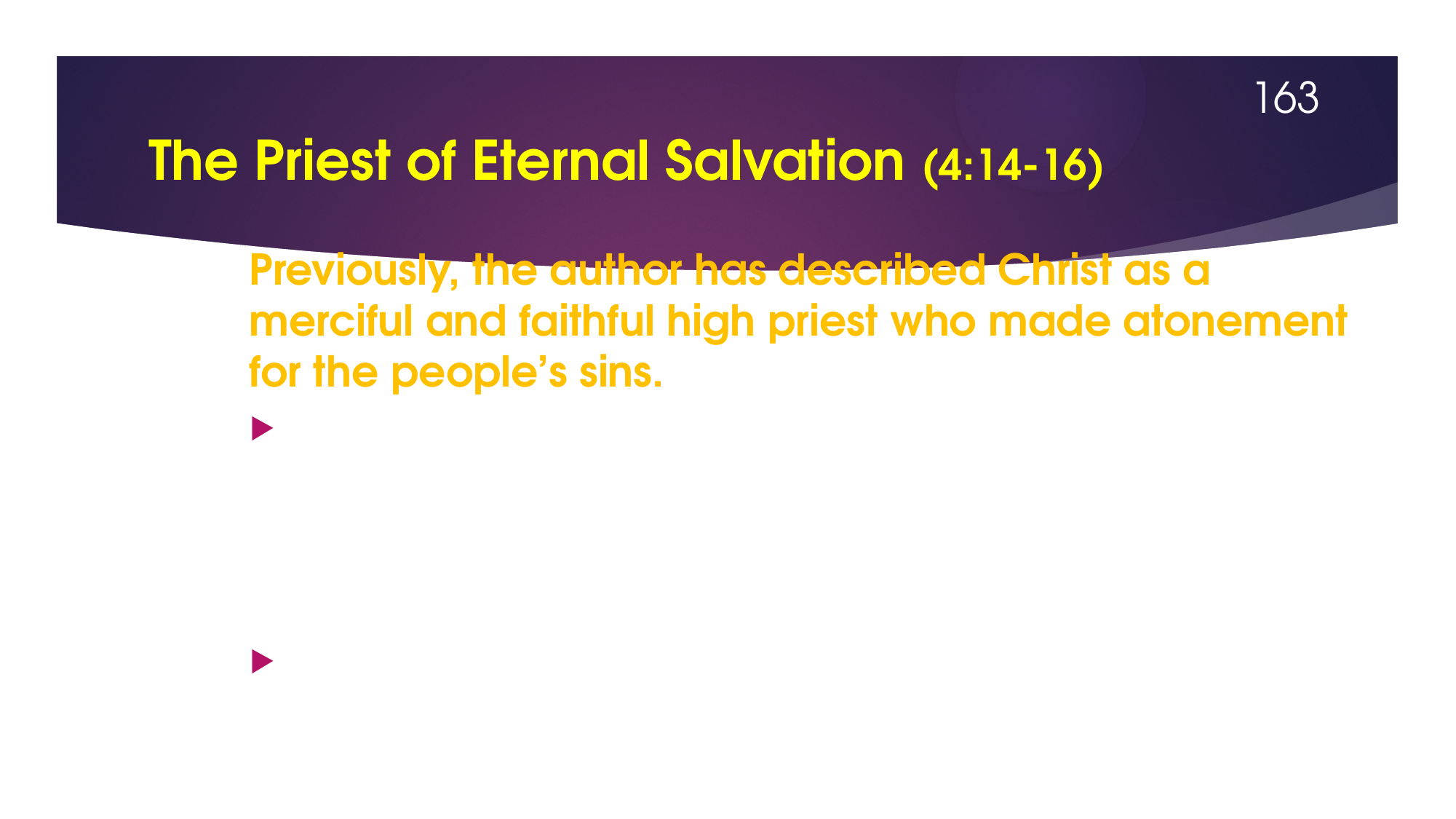

163
# The Priest of Eternal Salvation (4:14-16)
Previously, the author has described Christ as a merciful and faithful high priest who made atonement for the people’s sins.
Now, he will concentrate upon one particular event in the ancient sacrificial system, Yom Kippur, the day of national atonement, the only day when the high priest was allowed into the Most Holy Place in the immediate presence of Yahweh enthroned over the ark (Lv. 16).
Christ, in his resurrection and ascension, has now entered into the Most Holy Place of heaven before the “throne of grace”, the heavenly counterpart to the mercy seat of the ark.